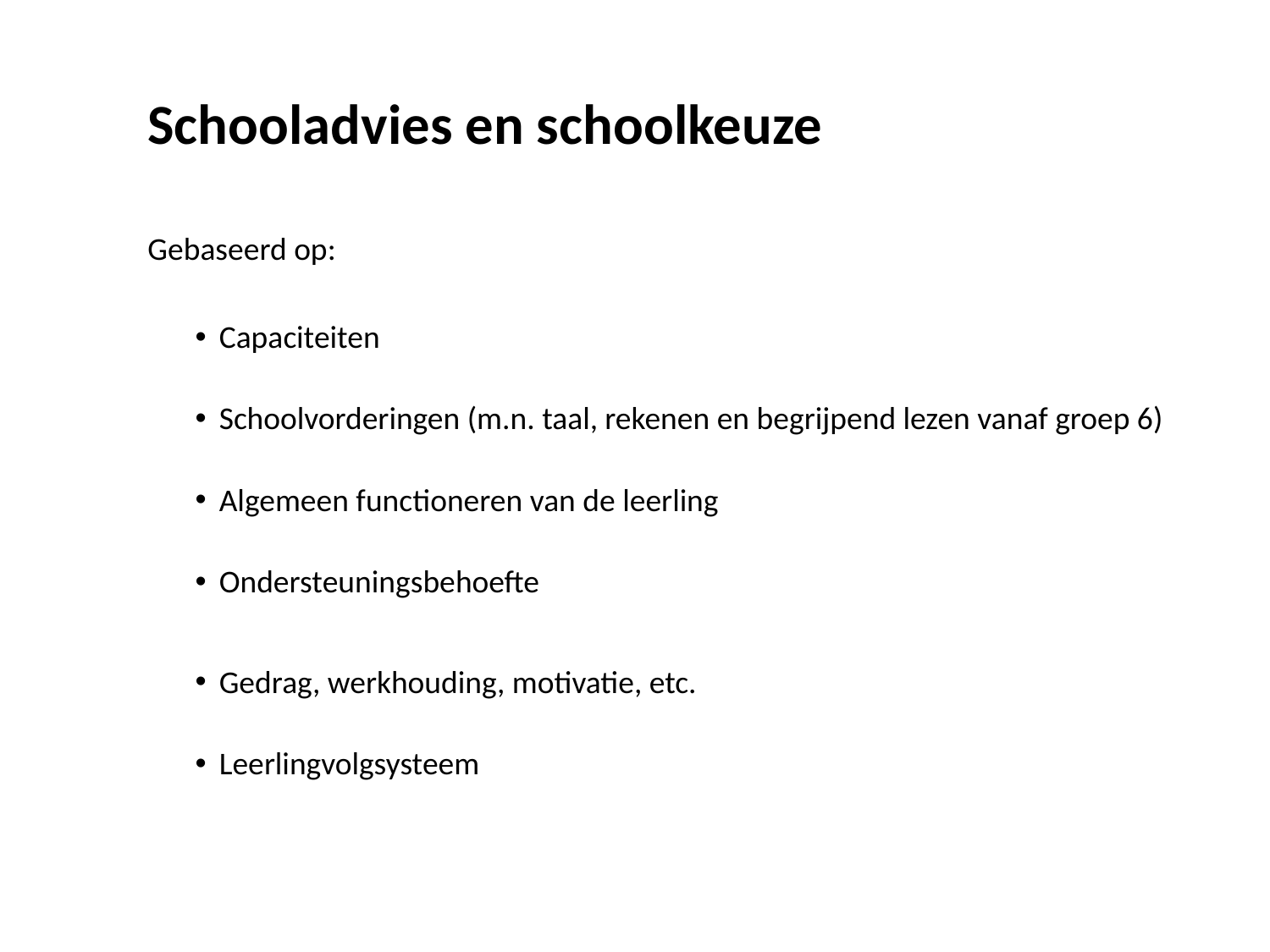

# Schooladvies en schoolkeuze
Gebaseerd op:

Capaciteiten

Schoolvorderingen (m.n. taal, rekenen en begrijpend lezen vanaf groep 6)

Algemeen functioneren van de leerling

Ondersteuningsbehoefte

Gedrag, werkhouding, motivatie, etc.

Leerlingvolgsysteem